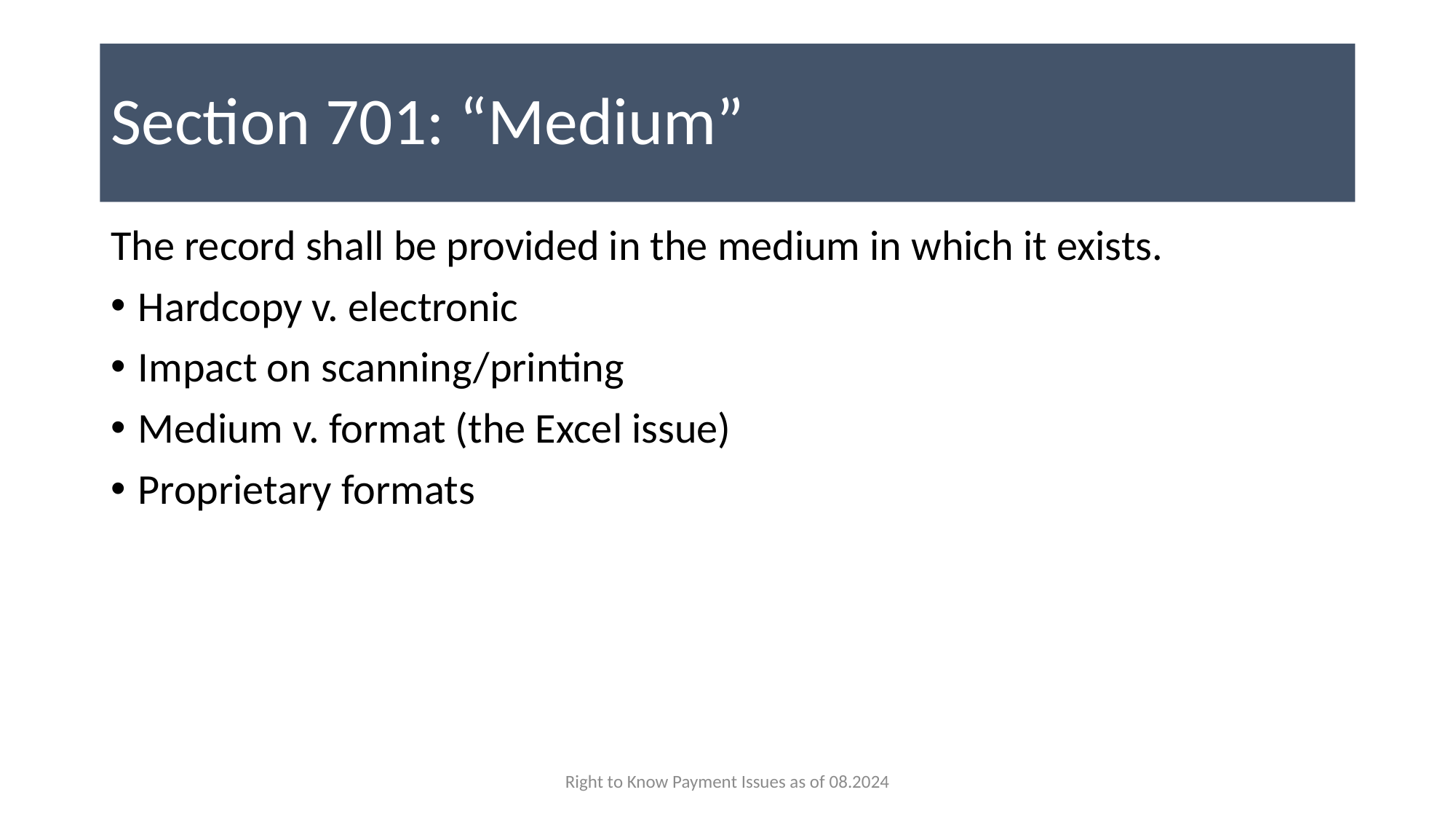

# Section 701: “Medium”
The record shall be provided in the medium in which it exists.
Hardcopy v. electronic
Impact on scanning/printing
Medium v. format (the Excel issue)
Proprietary formats

Right to Know Payment Issues as of 08.2024